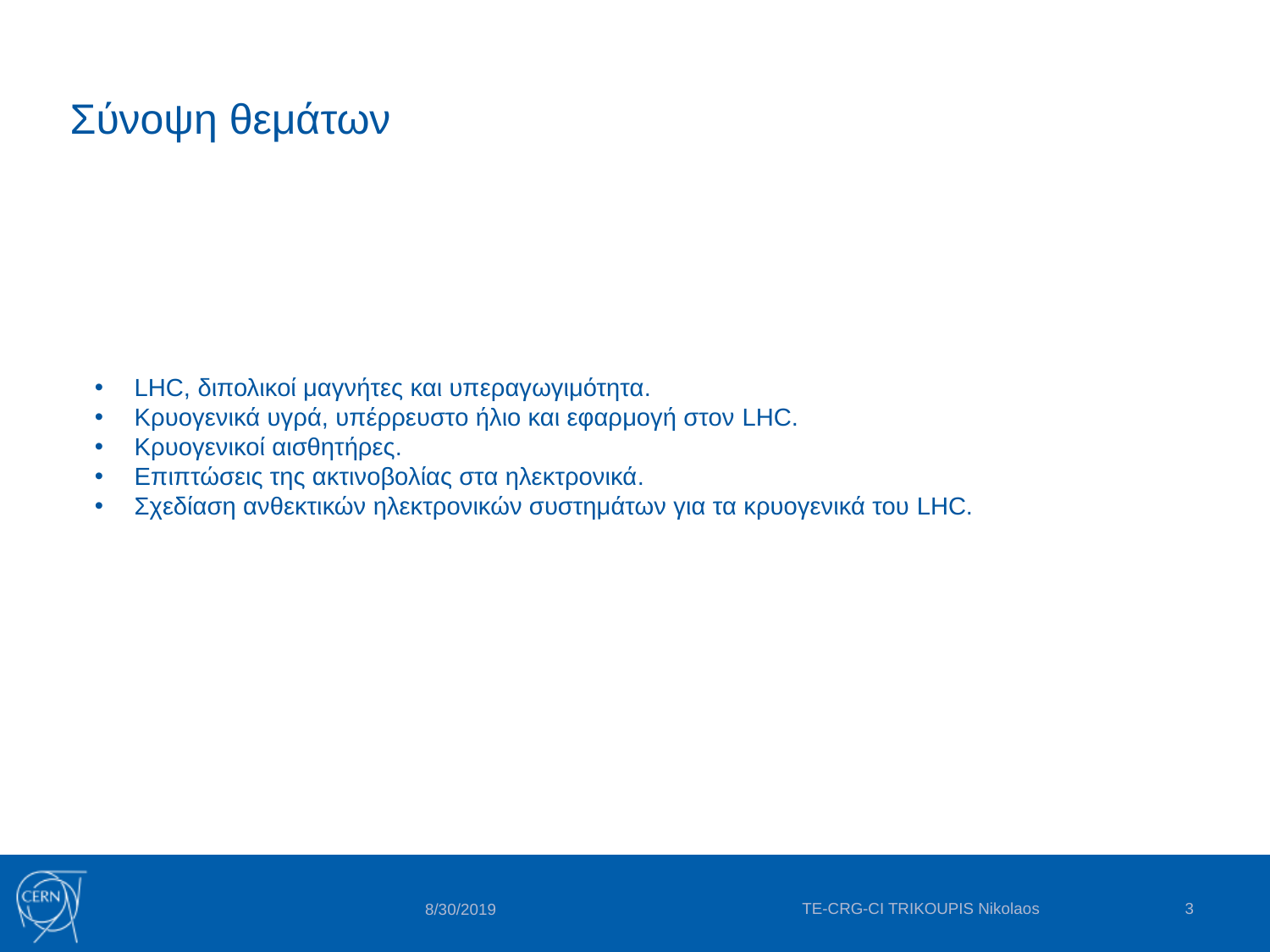

# Σύνοψη θεμάτων
LHC, διπολικοί μαγνήτες και υπεραγωγιμότητα.
Κρυογενικά υγρά, υπέρρευστο ήλιο και εφαρμογή στον LHC.
Κρυογενικοί αισθητήρες.
Επιπτώσεις της ακτινοβολίας στα ηλεκτρονικά.
Σχεδίαση ανθεκτικών ηλεκτρονικών συστημάτων για τα κρυογενικά του LHC.
TE-CRG-CI TRIKOUPIS Nikolaos
3
8/30/2019